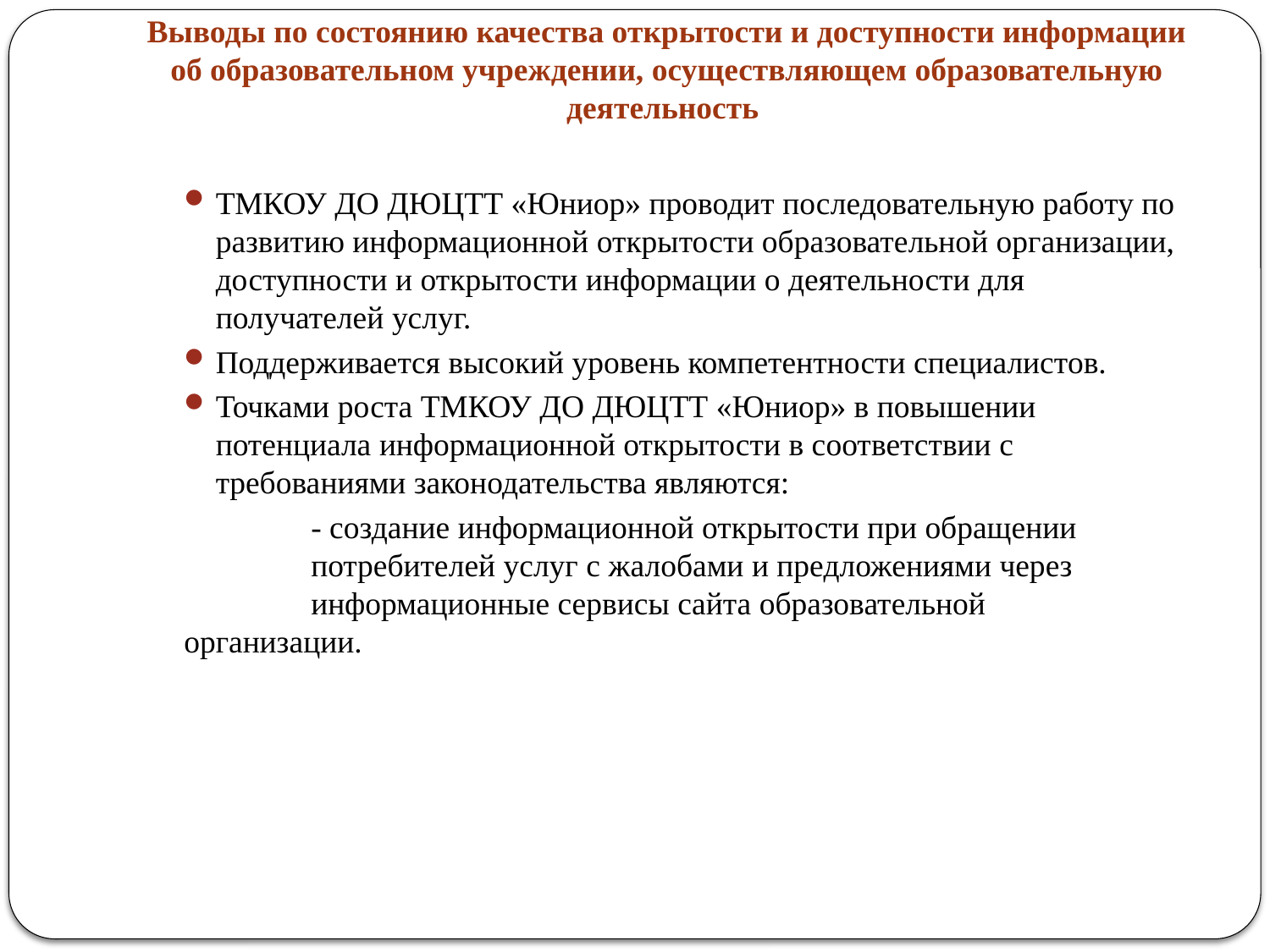

# Выводы по состоянию качества открытости и доступности информации об образовательном учреждении, осуществляющем образовательную деятельность

ТМКОУ ДО ДЮЦТТ «Юниор» проводит последовательную работу по развитию информационной открытости образовательной организации, доступности и открытости информации о деятельности для получателей услуг.
Поддерживается высокий уровень компетентности специалистов.
Точками роста ТМКОУ ДО ДЮЦТТ «Юниор» в повышении потенциала информационной открытости в соответствии с требованиями законодательства являются:
	- создание информационной открытости при обращении     	потребителей услуг с жалобами и предложениями через 	информационные сервисы сайта образовательной 	организации.